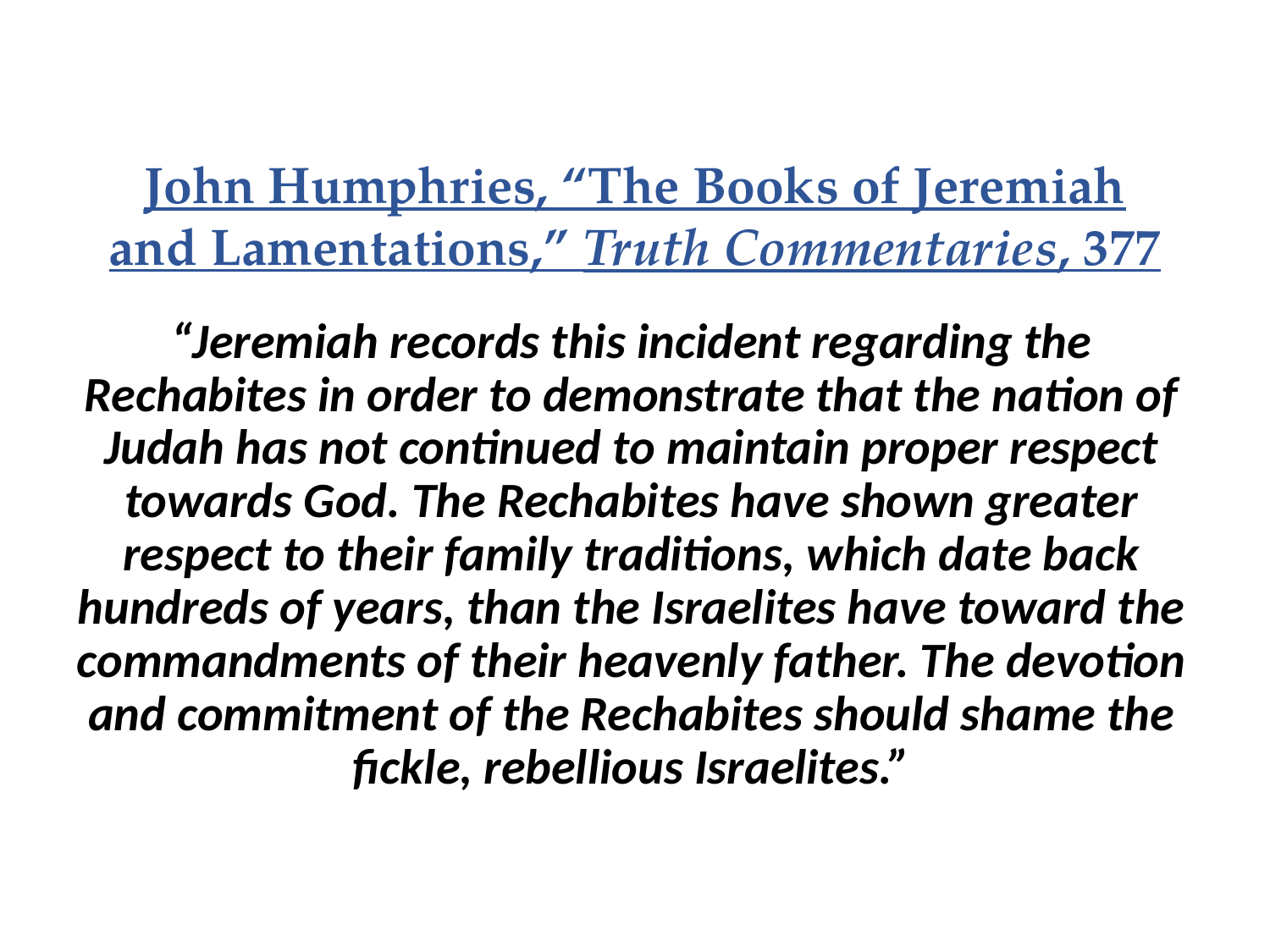

# John Humphries, “The Books of Jeremiah and Lamentations,” Truth Commentaries, 377
“Jeremiah records this incident regarding the Rechabites in order to demonstrate that the nation of Judah has not continued to maintain proper respect towards God. The Rechabites have shown greater respect to their family traditions, which date back hundreds of years, than the Israelites have toward the commandments of their heavenly father. The devotion and commitment of the Rechabites should shame the fickle, rebellious Israelites.”